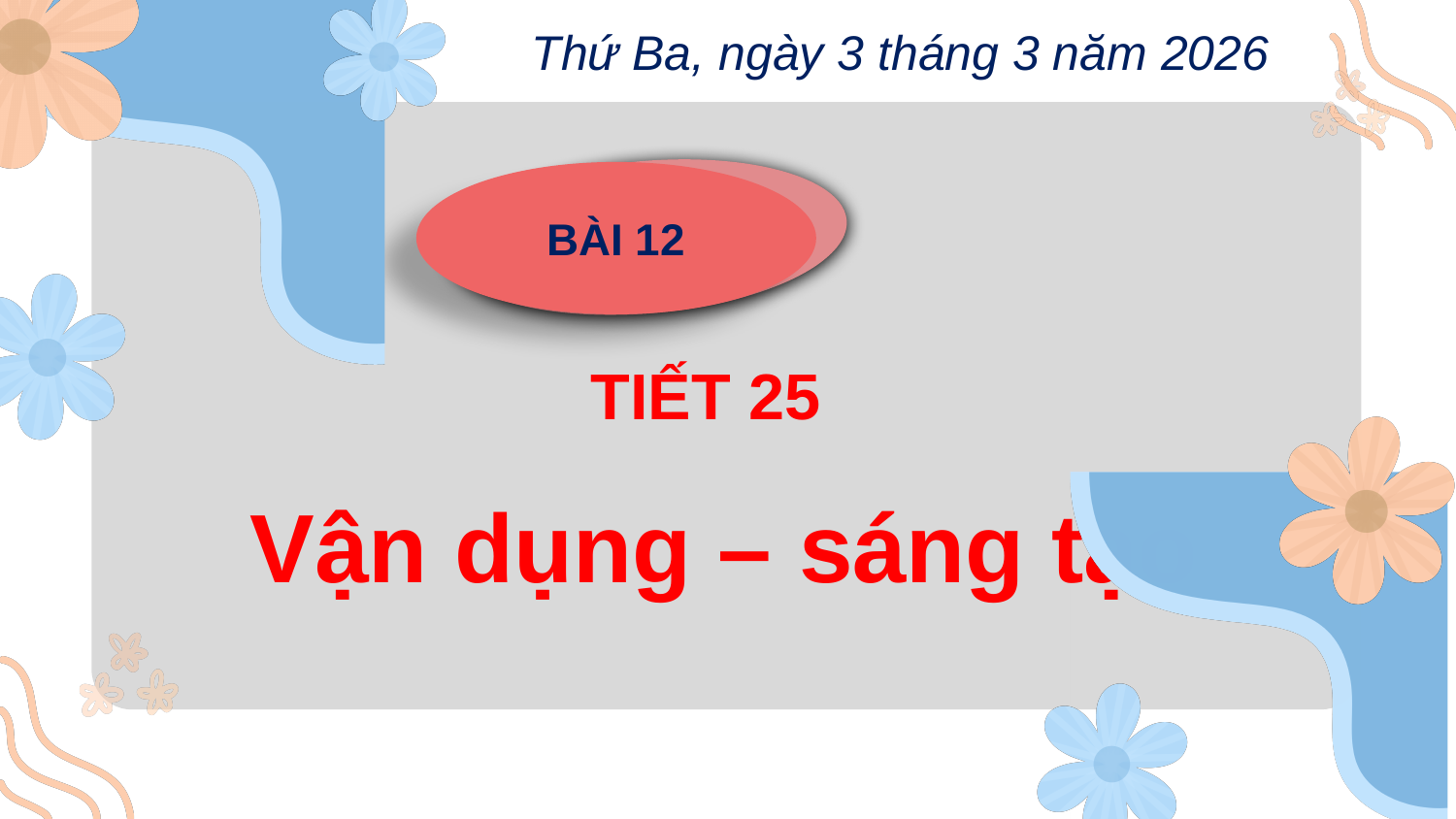

Thứ Ba, ngày 3 tháng 3 năm 2026

BÀI 12
TIẾT 25
Vận dụng – sáng tạo